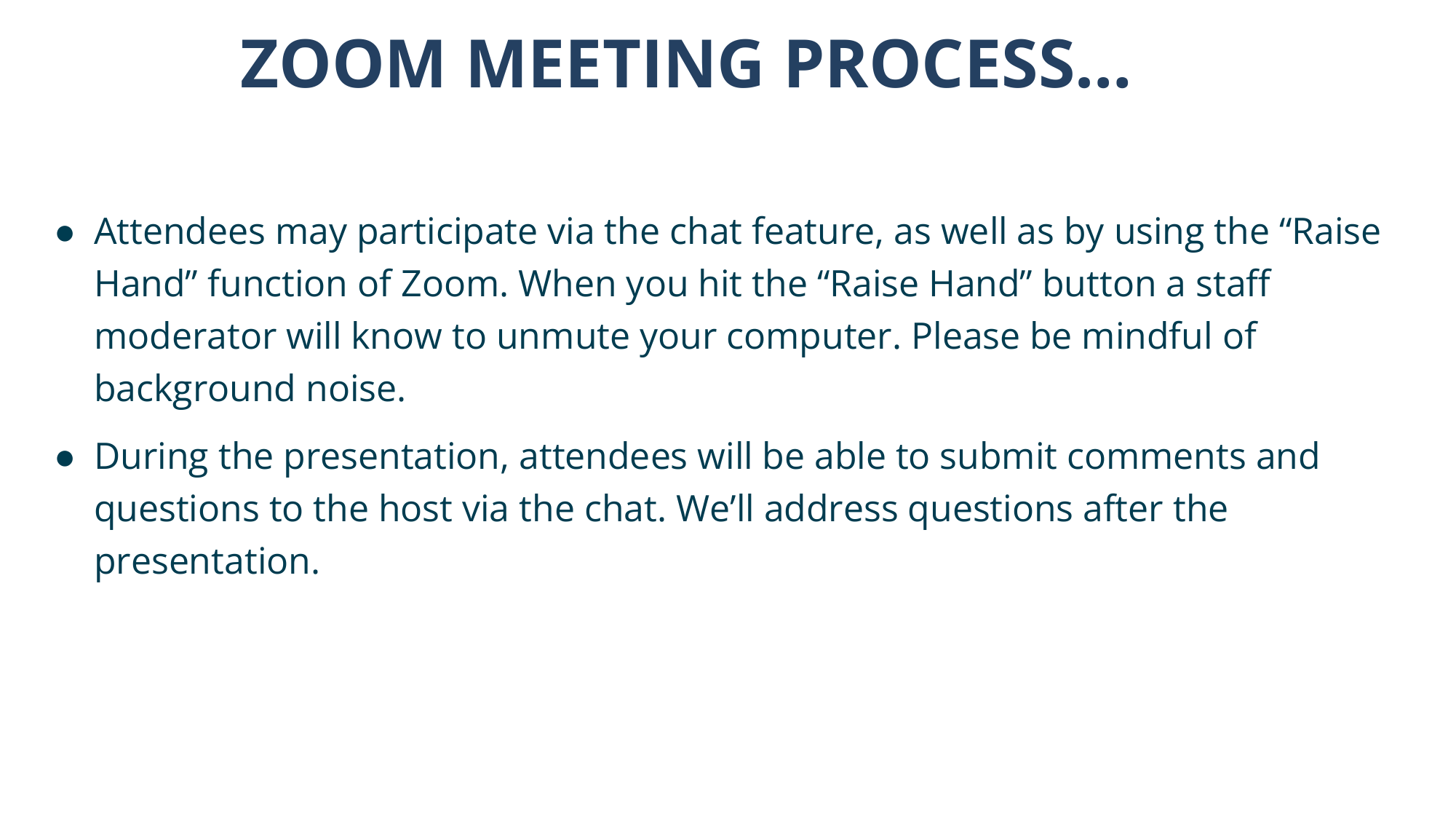

# Zoom Meeting Process…
Attendees may participate via the chat feature, as well as by using the “Raise Hand” function of Zoom. When you hit the “Raise Hand” button a staff moderator will know to unmute your computer. Please be mindful of background noise.
During the presentation, attendees will be able to submit comments and questions to the host via the chat. We’ll address questions after the presentation.